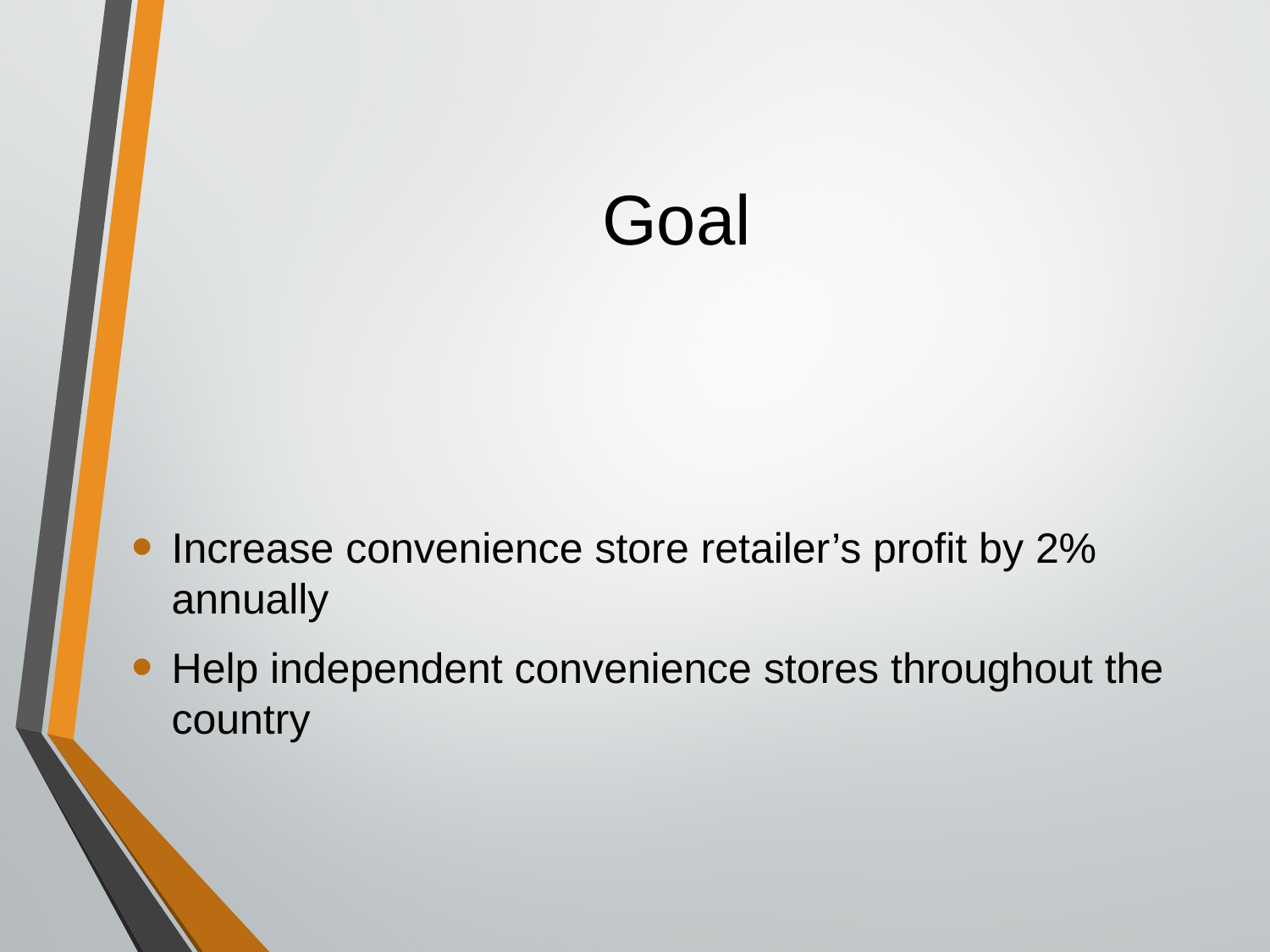

# Goal
Increase convenience store retailer’s profit by 2% annually
Help independent convenience stores throughout the country